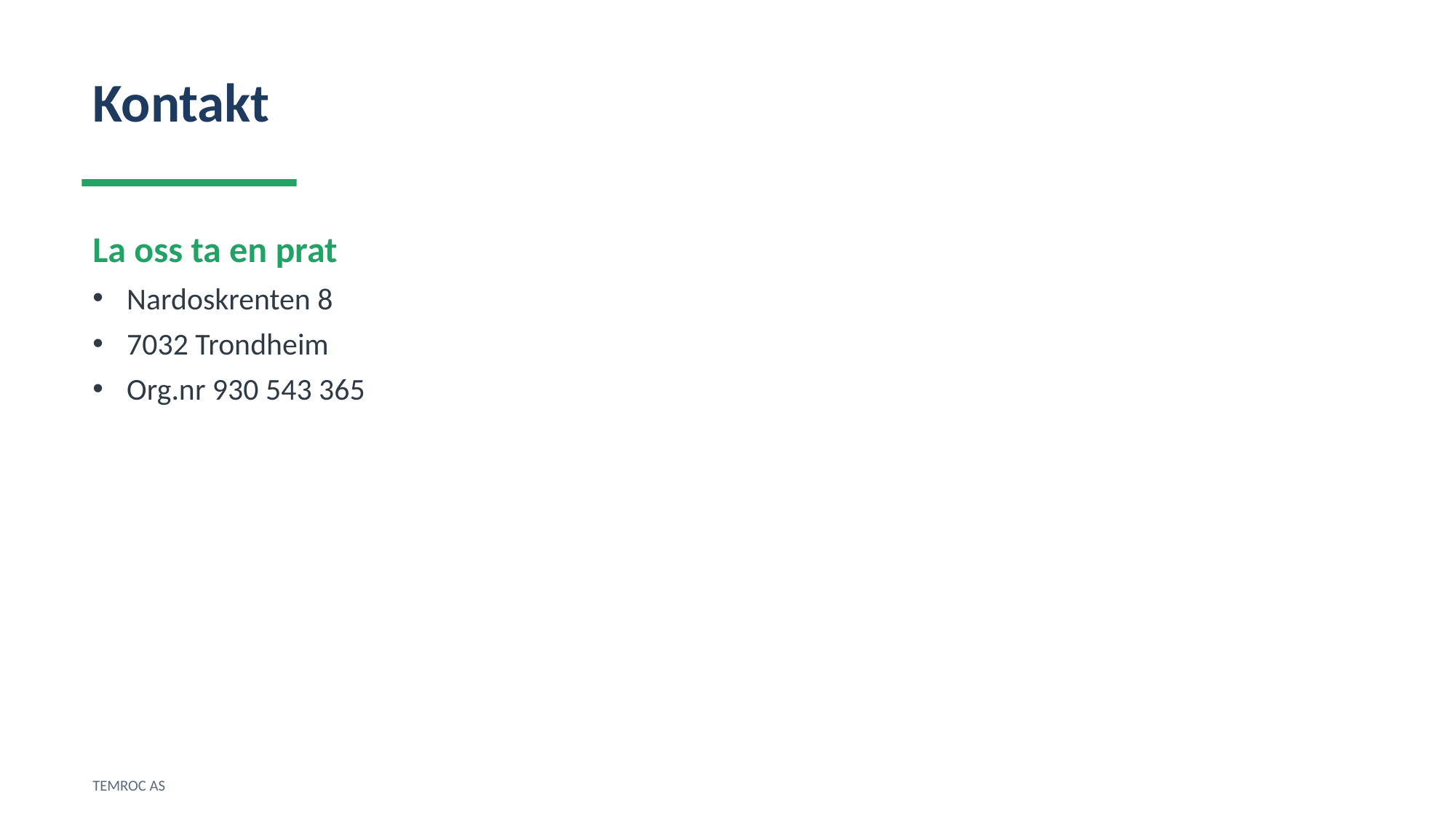

Kontakt

La oss ta en prat
Nardoskrenten 8
7032 Trondheim
Org.nr 930 543 365
TEMROC AS